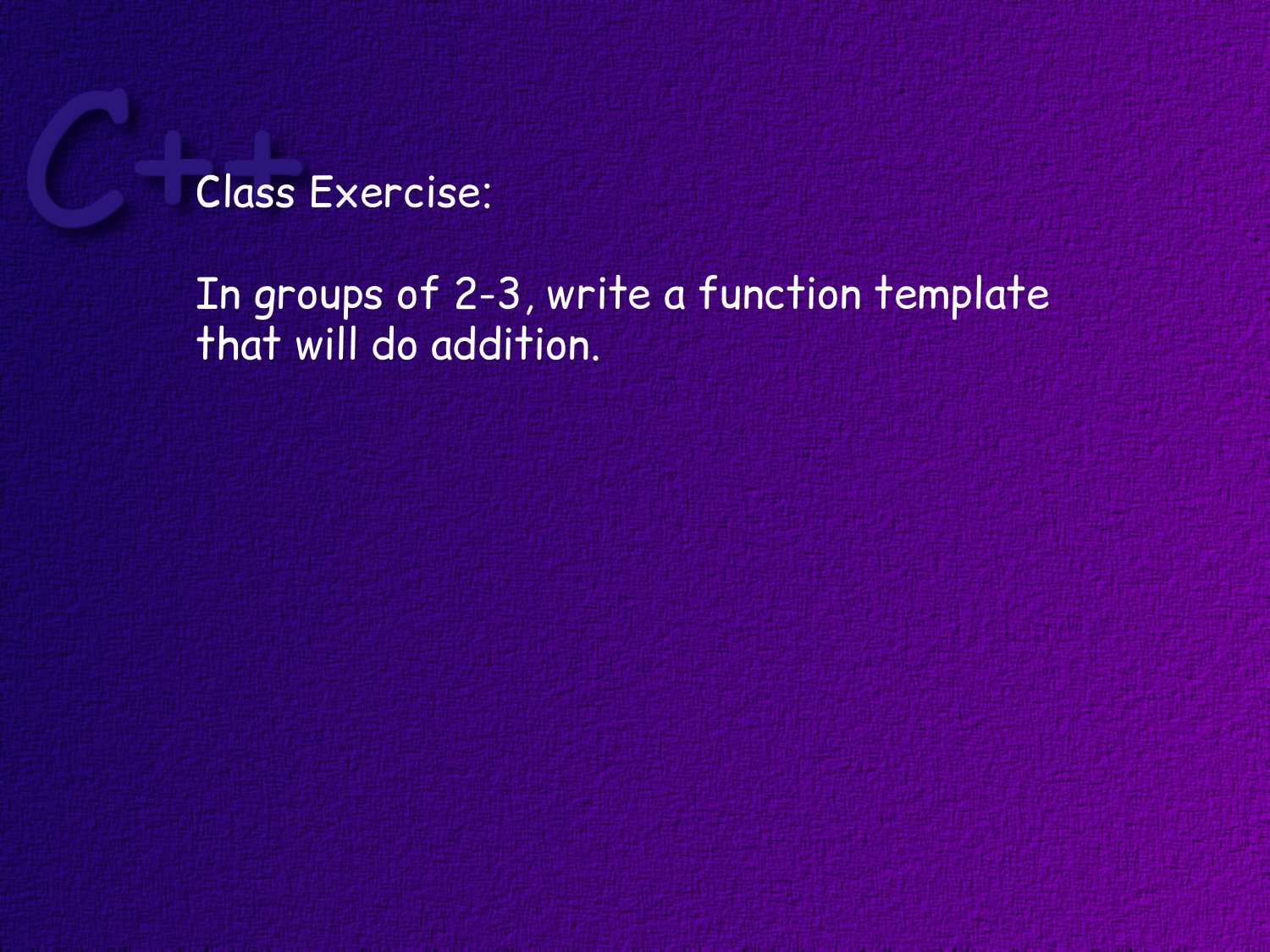

Class Exercise:

In groups of 2-3, write a function template
that will do addition.